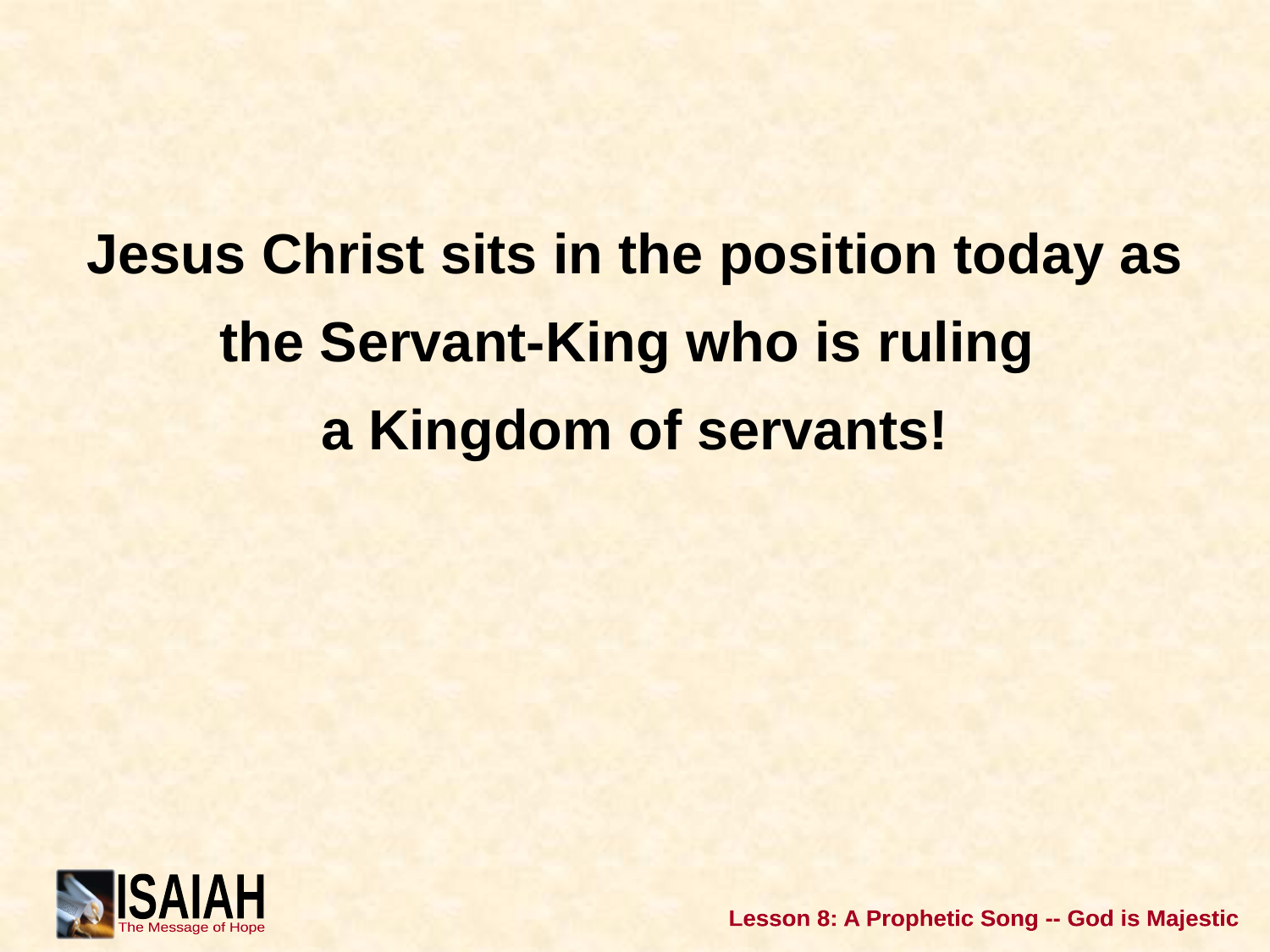

Jesus Christ sits in the position today as the Servant-King who is ruling
a Kingdom of servants!